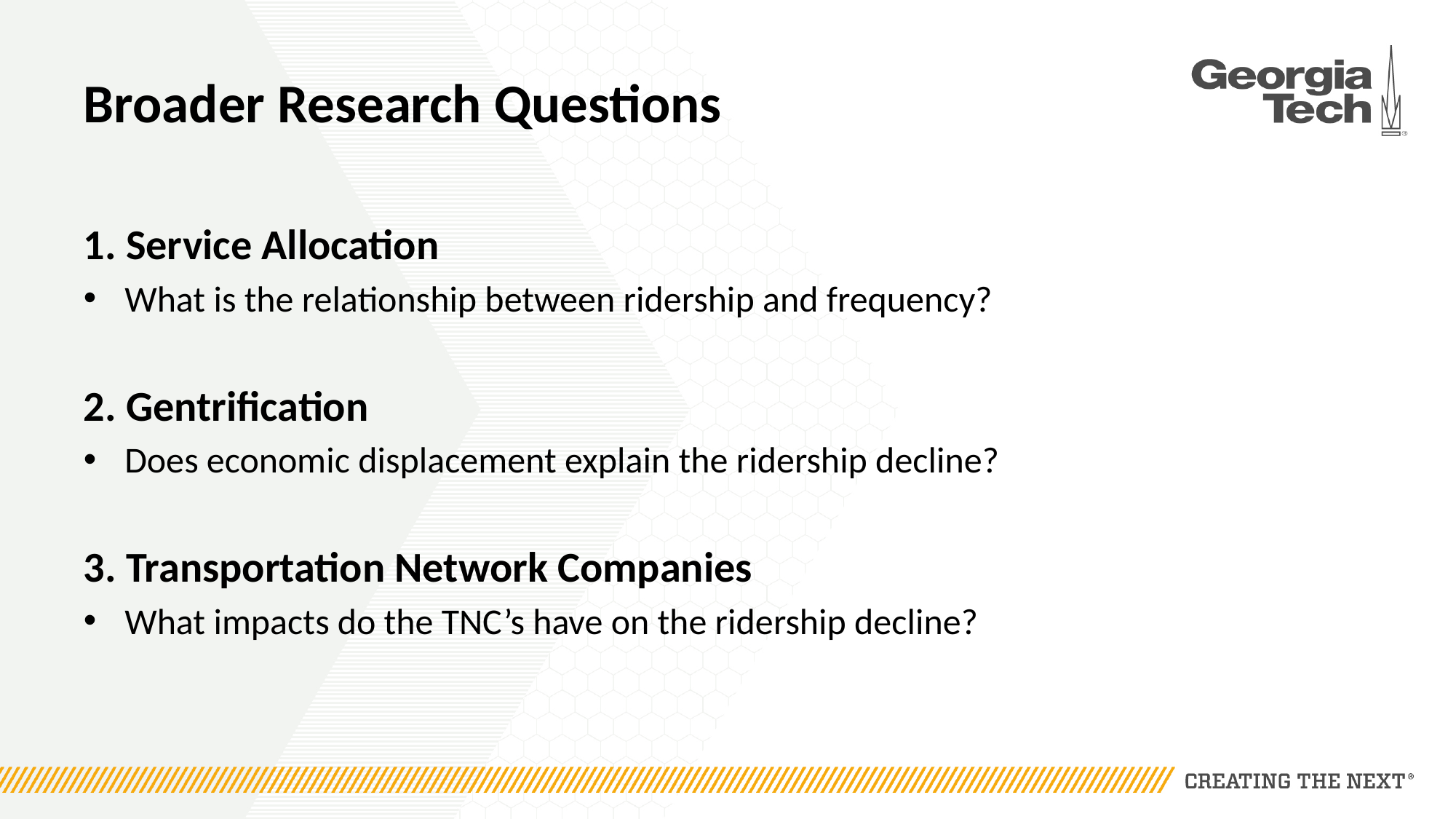

# Broader Research Questions
1. Service Allocation
What is the relationship between ridership and frequency?

2. Gentrification
Does economic displacement explain the ridership decline?

3. Transportation Network Companies
What impacts do the TNC’s have on the ridership decline?